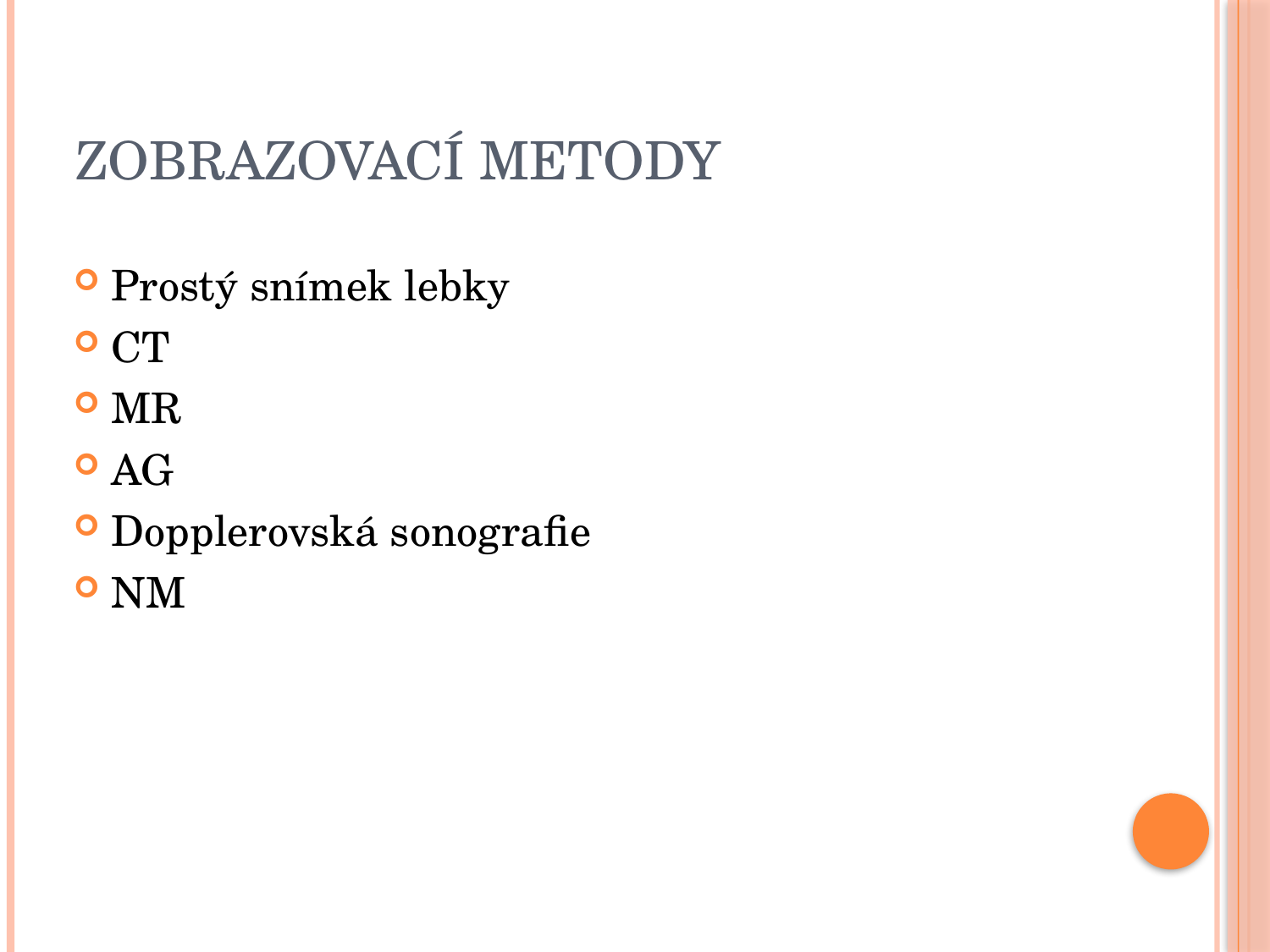

# Zobrazovací metody
Prostý snímek lebky
CT
MR
AG
Dopplerovská sonografie
NM